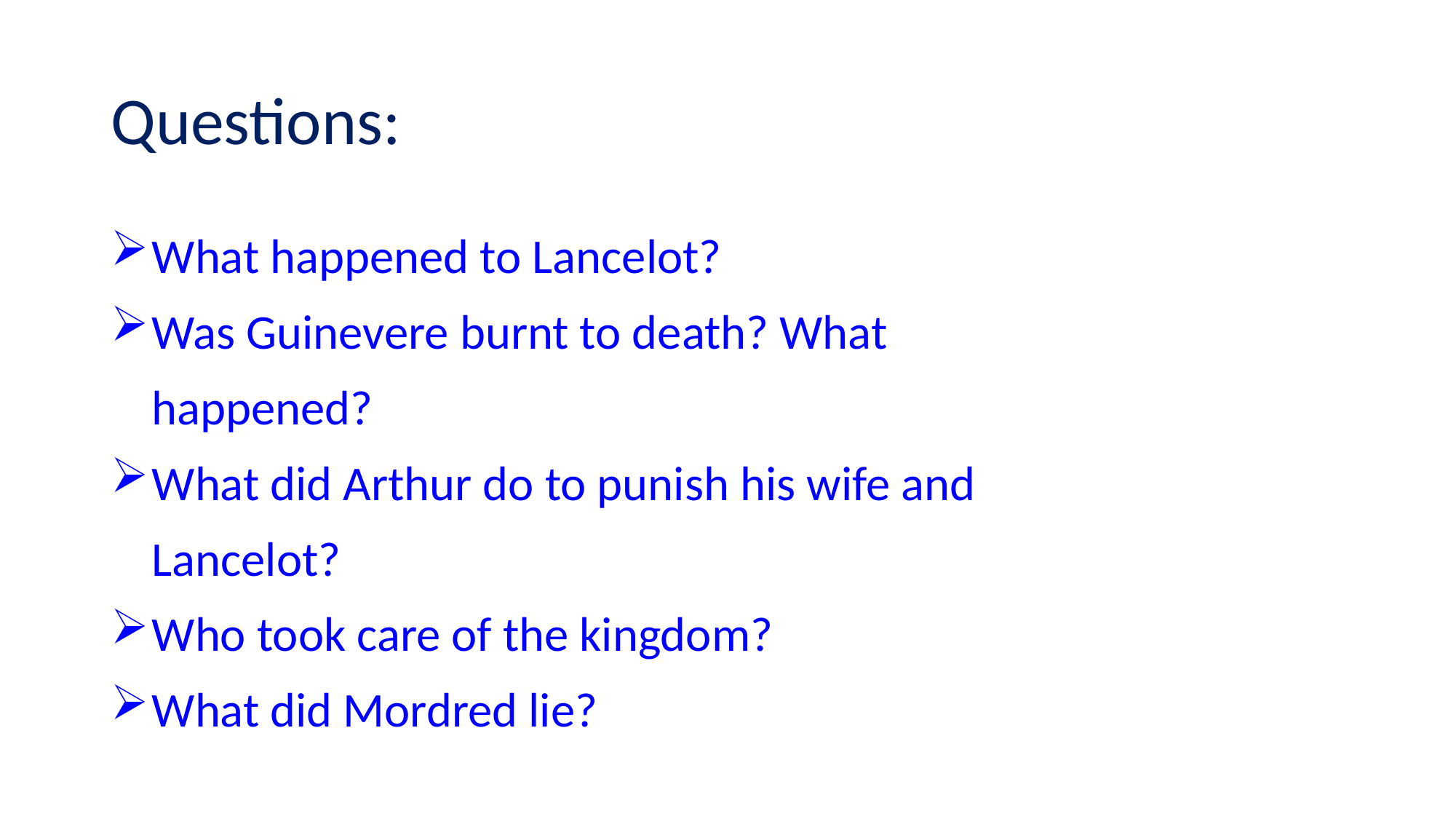

# Questions:
What happened to Lancelot?
Was Guinevere burnt to death? What happened?
What did Arthur do to punish his wife and Lancelot?
Who took care of the kingdom?
What did Mordred lie?